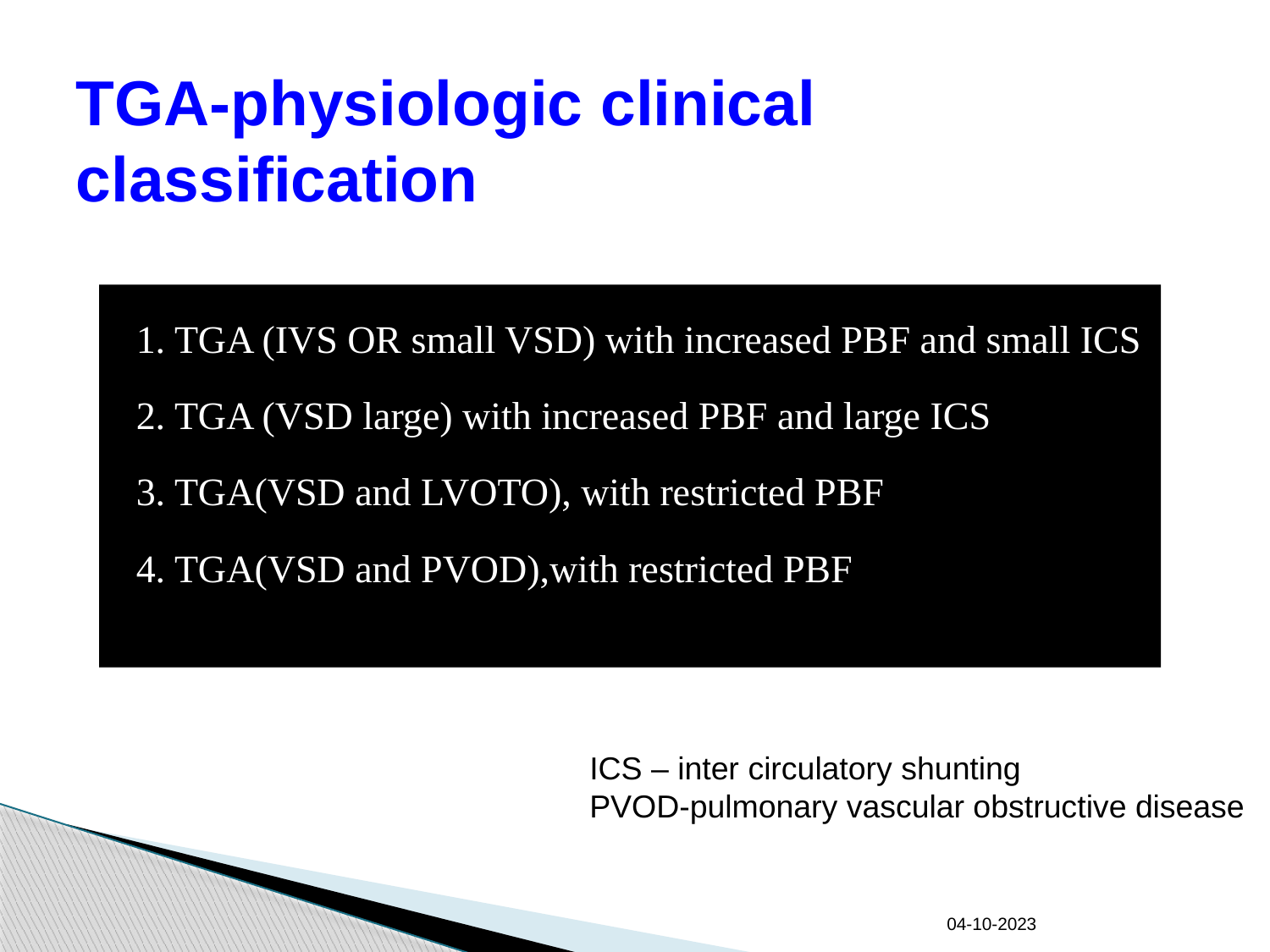

# TGA-physiologic clinical classification
  1. TGA (IVS OR small VSD) with increased PBF and small ICS
  2. TGA (VSD large) with increased PBF and large ICS
  3. TGA(VSD and LVOTO), with restricted PBF
  4. TGA(VSD and PVOD),with restricted PBF

        ICS – inter circulatory shunting
        PVOD-pulmonary vascular obstructive disease

04-10-2023